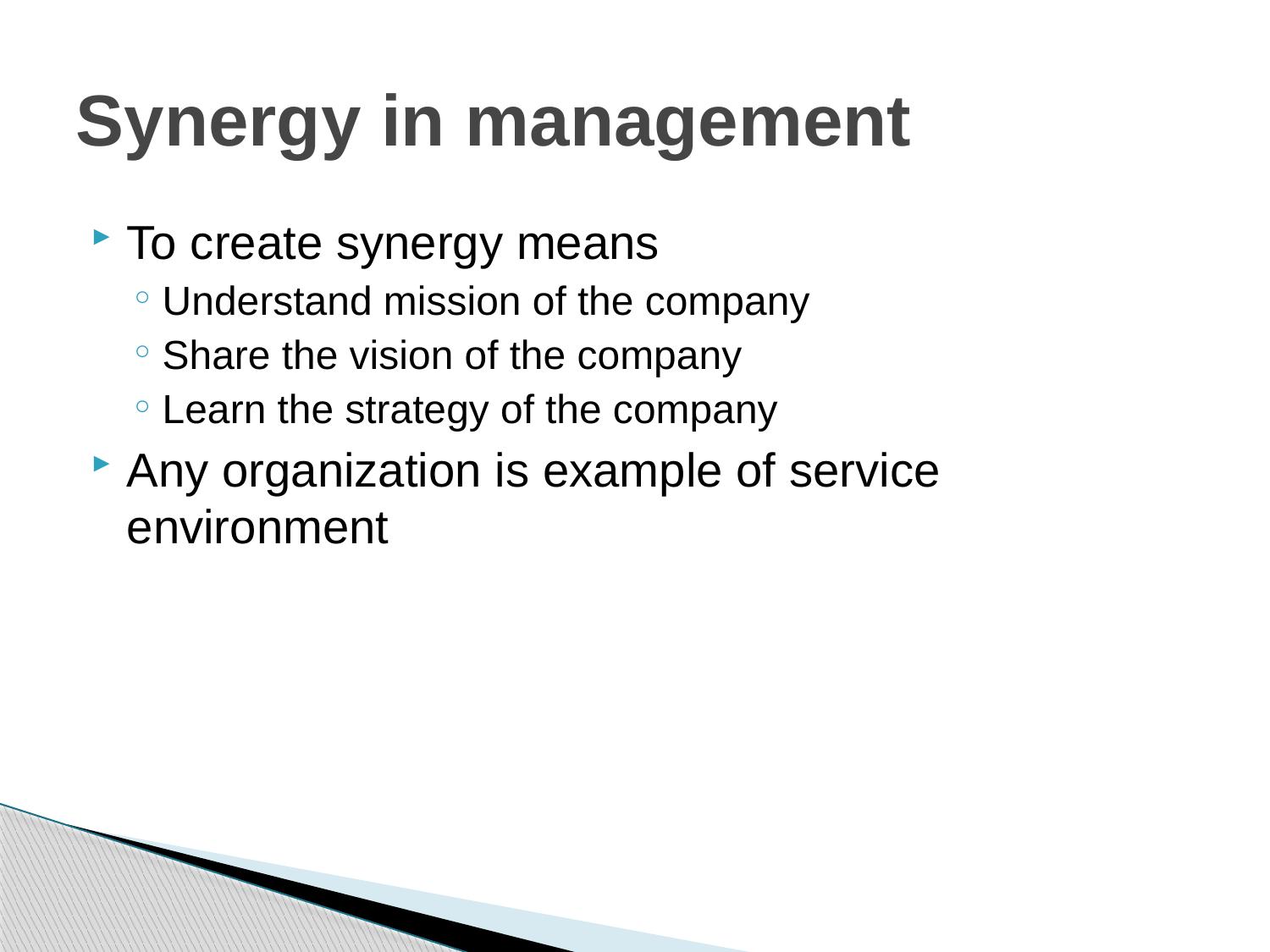

# Synergy in management
To create synergy means
Understand mission of the company
Share the vision of the company
Learn the strategy of the company
Any organization is example of service environment